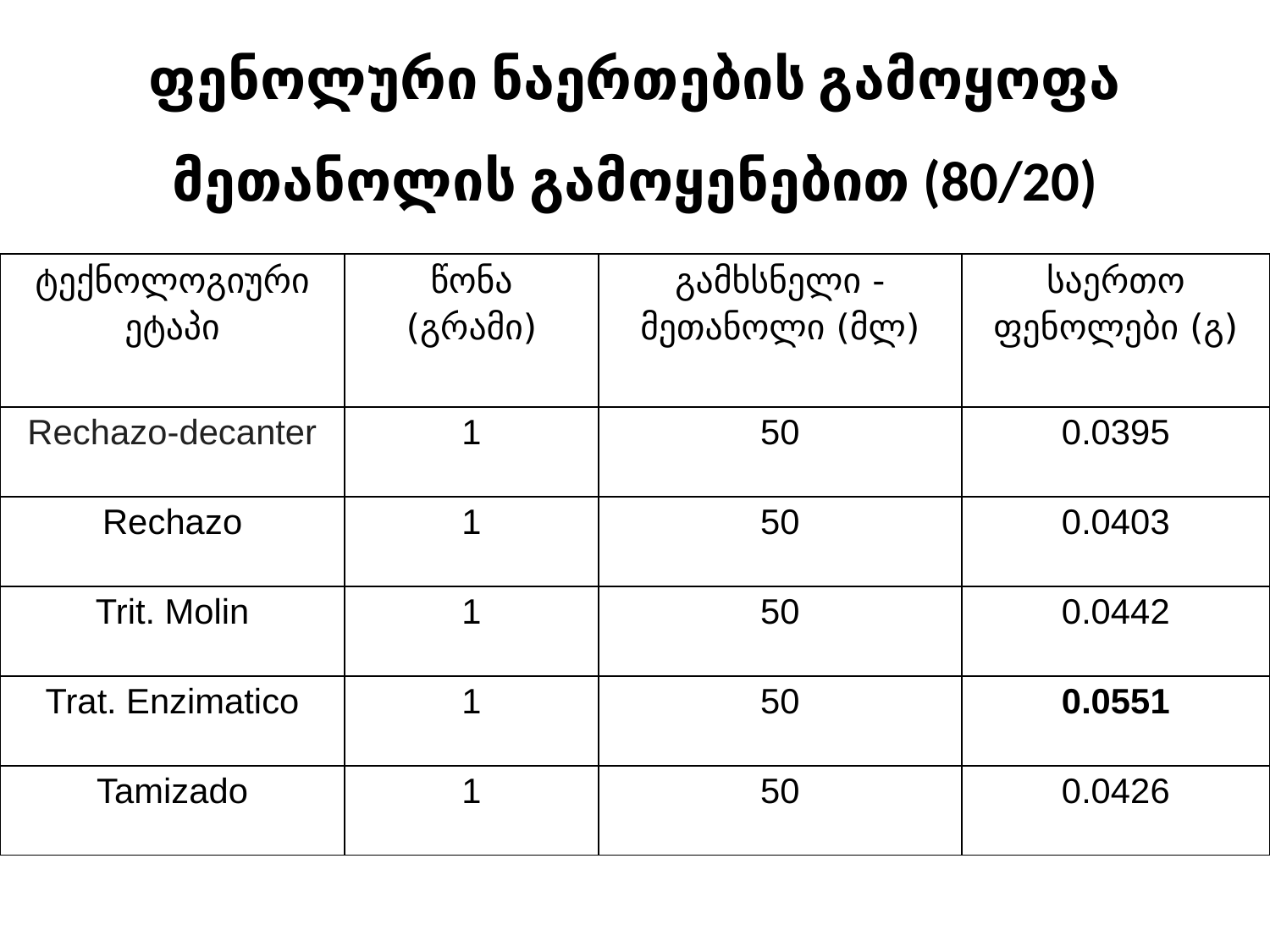

# ფენოლური ნაერთების გამოყოფა მეთანოლის გამოყენებით (80/20)
| ტექნოლოგიური ეტაპი | წონა (გრამი) | გამხსნელი - მეთანოლი (მლ) | საერთო ფენოლები (გ) |
| --- | --- | --- | --- |
| Rechazo-decanter | 1 | 50 | 0.0395 |
| Rechazo | 1 | 50 | 0.0403 |
| Trit. Molin | 1 | 50 | 0.0442 |
| Trat. Enzimatico | 1 | 50 | 0.0551 |
| Tamizado | 1 | 50 | 0.0426 |